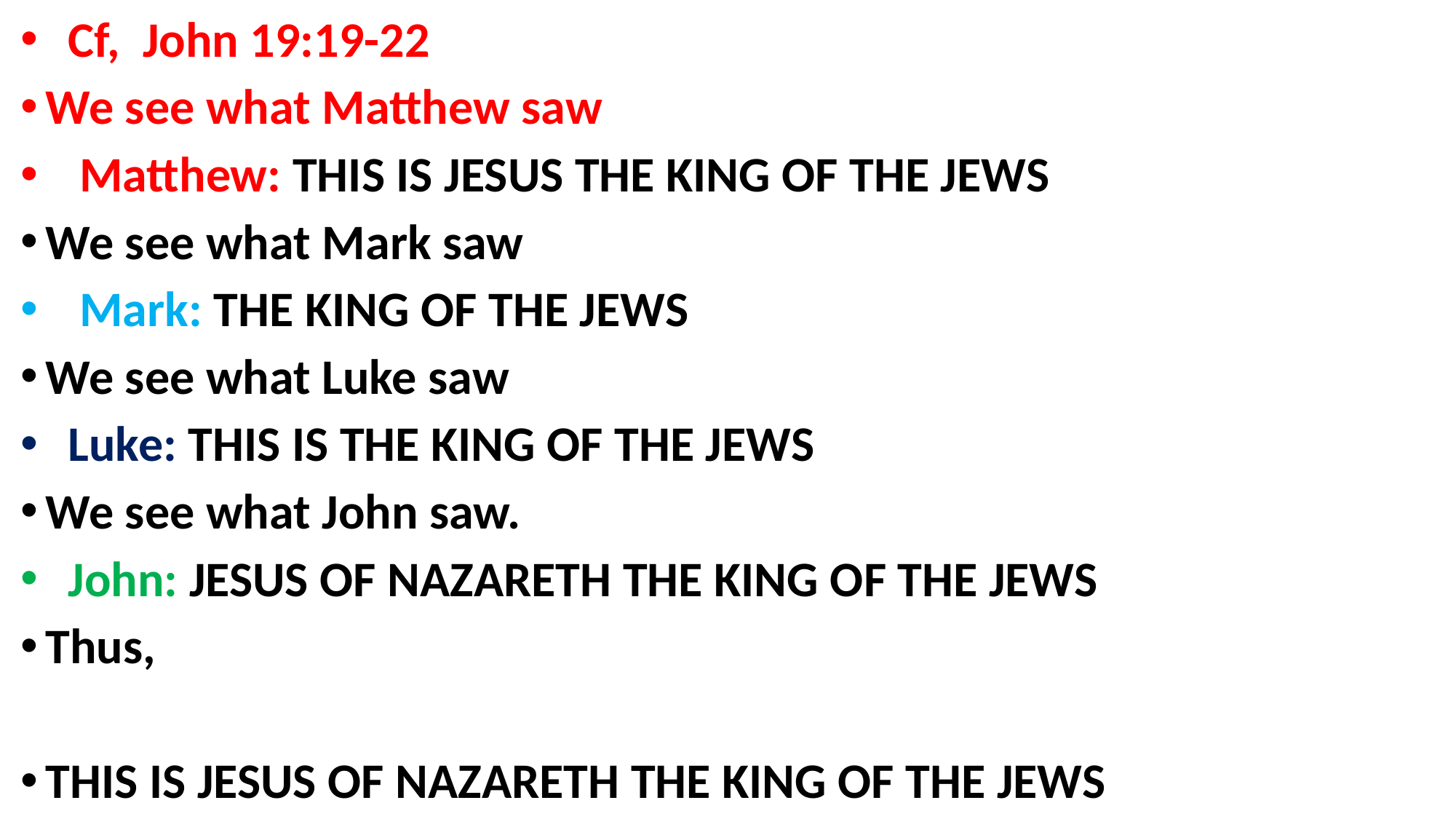

Cf,  John 19:19-22
We see what Matthew saw
   Matthew: THIS IS JESUS THE KING OF THE JEWS
We see what Mark saw
   Mark: THE KING OF THE JEWS
We see what Luke saw
  Luke: THIS IS THE KING OF THE JEWS
We see what John saw.
  John: JESUS OF NAZARETH THE KING OF THE JEWS
Thus,

THIS IS JESUS OF NAZARETH THE KING OF THE JEWS